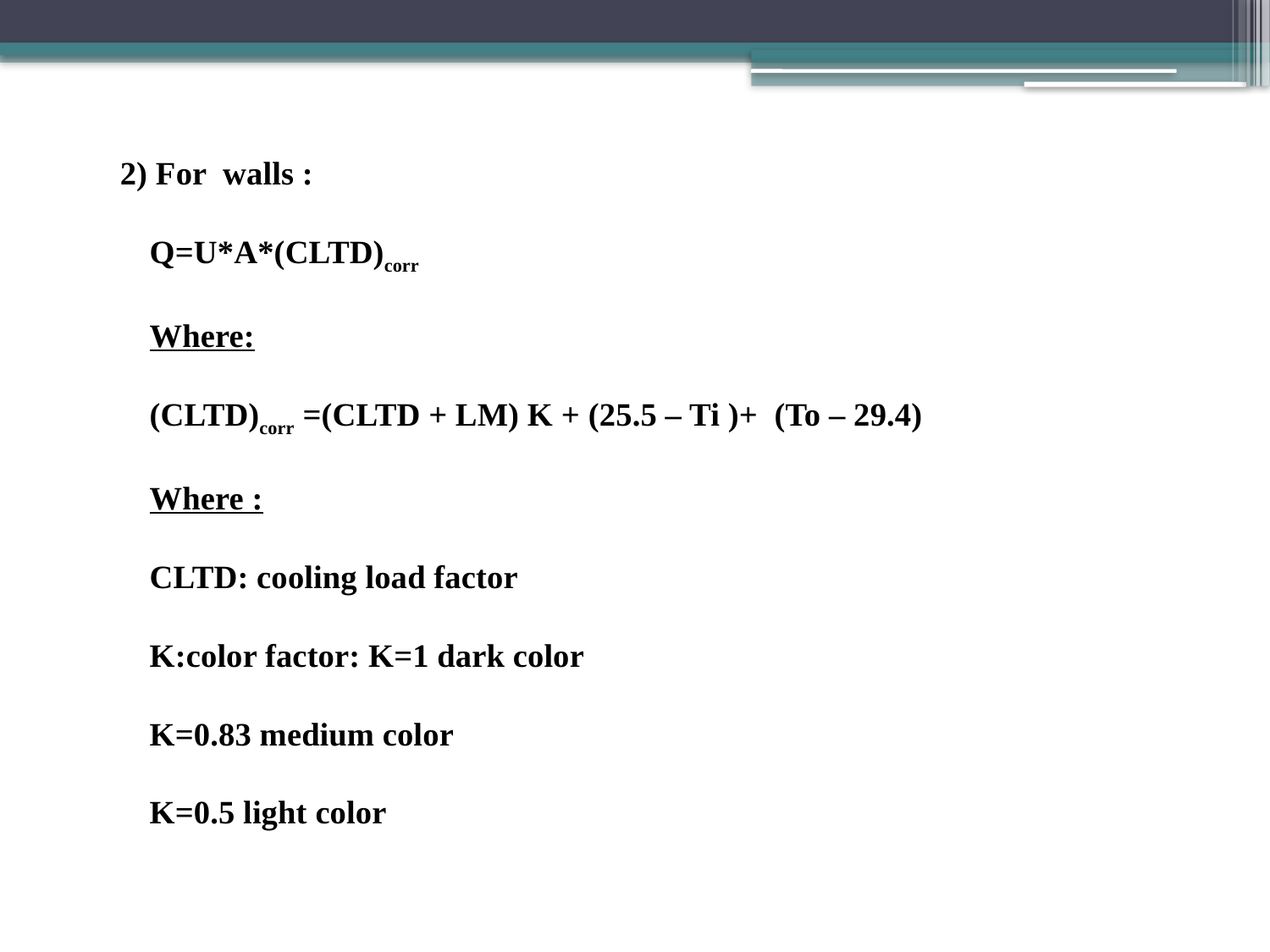

2) For  walls :
Q=U*A*(CLTD)corr
Where:
(CLTD)corr =(CLTD + LM) K + (25.5 – Ti )+  (To – 29.4)
Where :
CLTD: cooling load factor
K:color factor: K=1 dark color
K=0.83 medium color
K=0.5 light color